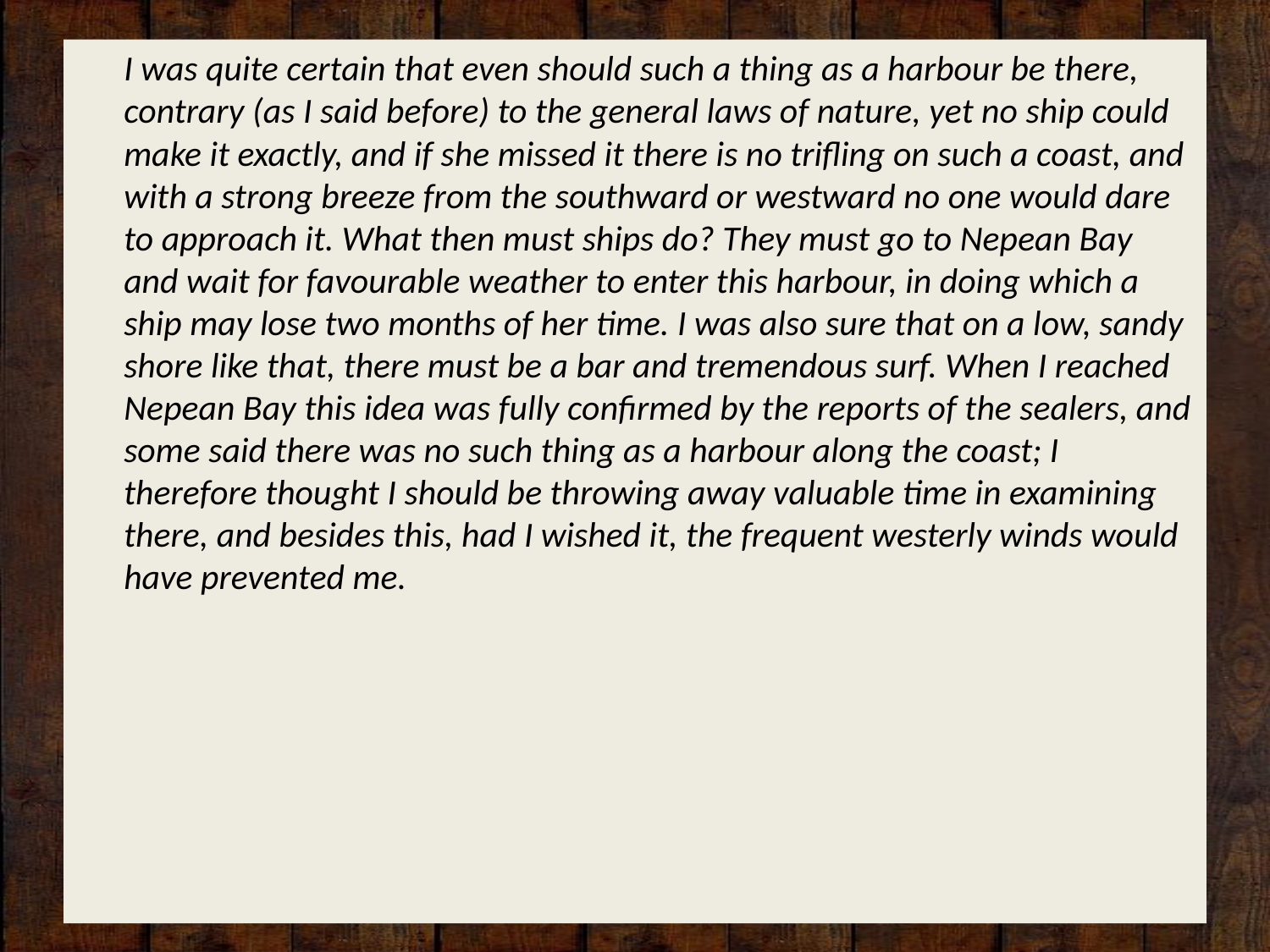

I was quite certain that even should such a thing as a harbour be there, contrary (as I said before) to the general laws of nature, yet no ship could make it exactly, and if she missed it there is no trifling on such a coast, and with a strong breeze from the southward or westward no one would dare to approach it. What then must ships do? They must go to Nepean Bay and wait for favourable weather to enter this harbour, in doing which a ship may lose two months of her time. I was also sure that on a low, sandy shore like that, there must be a bar and tremendous surf. When I reached Nepean Bay this idea was fully confirmed by the reports of the sealers, and some said there was no such thing as a harbour along the coast; I therefore thought I should be throwing away valuable time in examining there, and besides this, had I wished it, the frequent westerly winds would have prevented me.